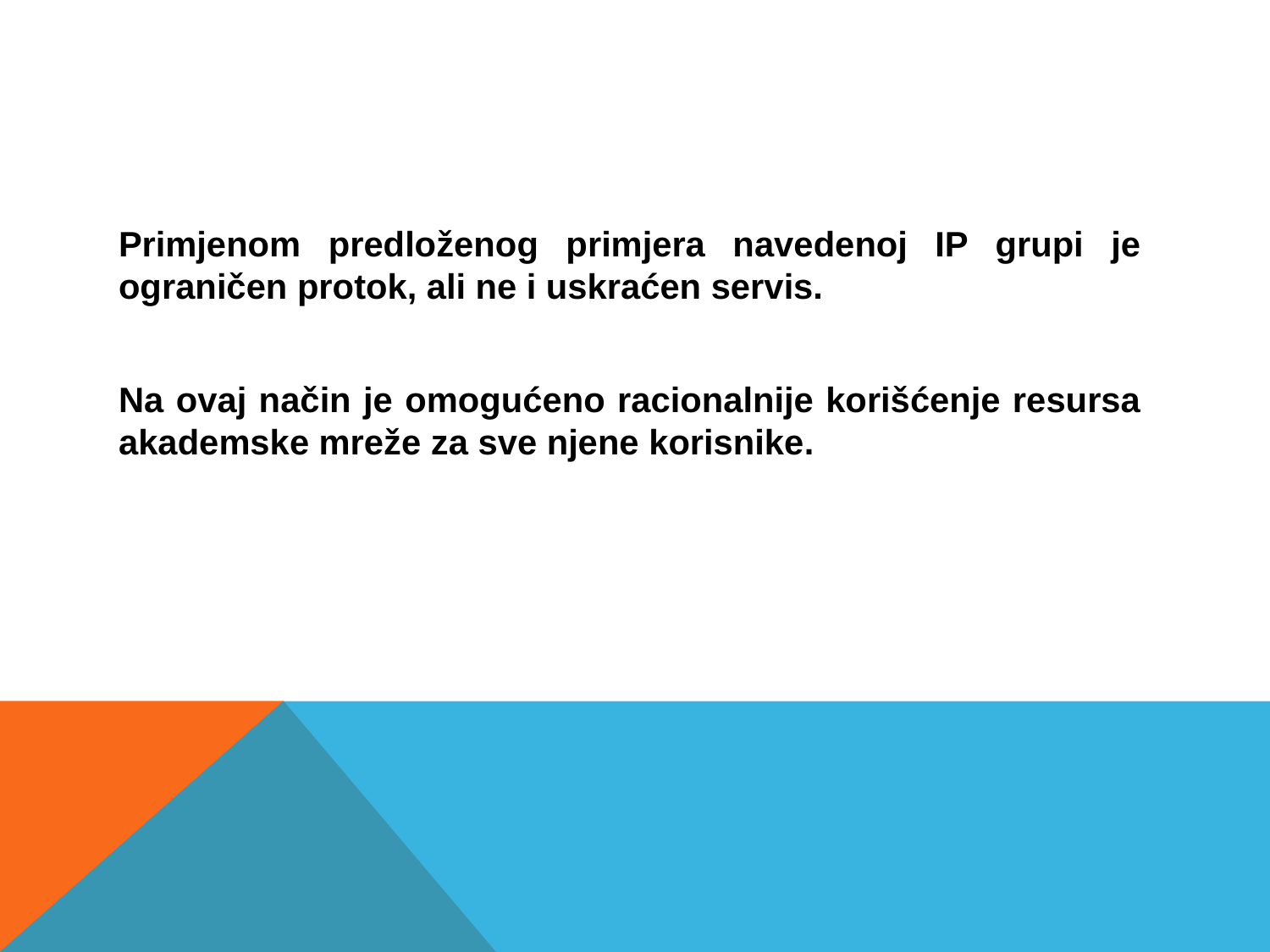

REZIME

Primjenom predloženog primjera navedenoj IP grupi je ograničen protok, ali ne i uskraćen servis.

Na ovaj način je omogućeno racionalnije korišćenje resursa akademske mreže za sve njene korisnike.